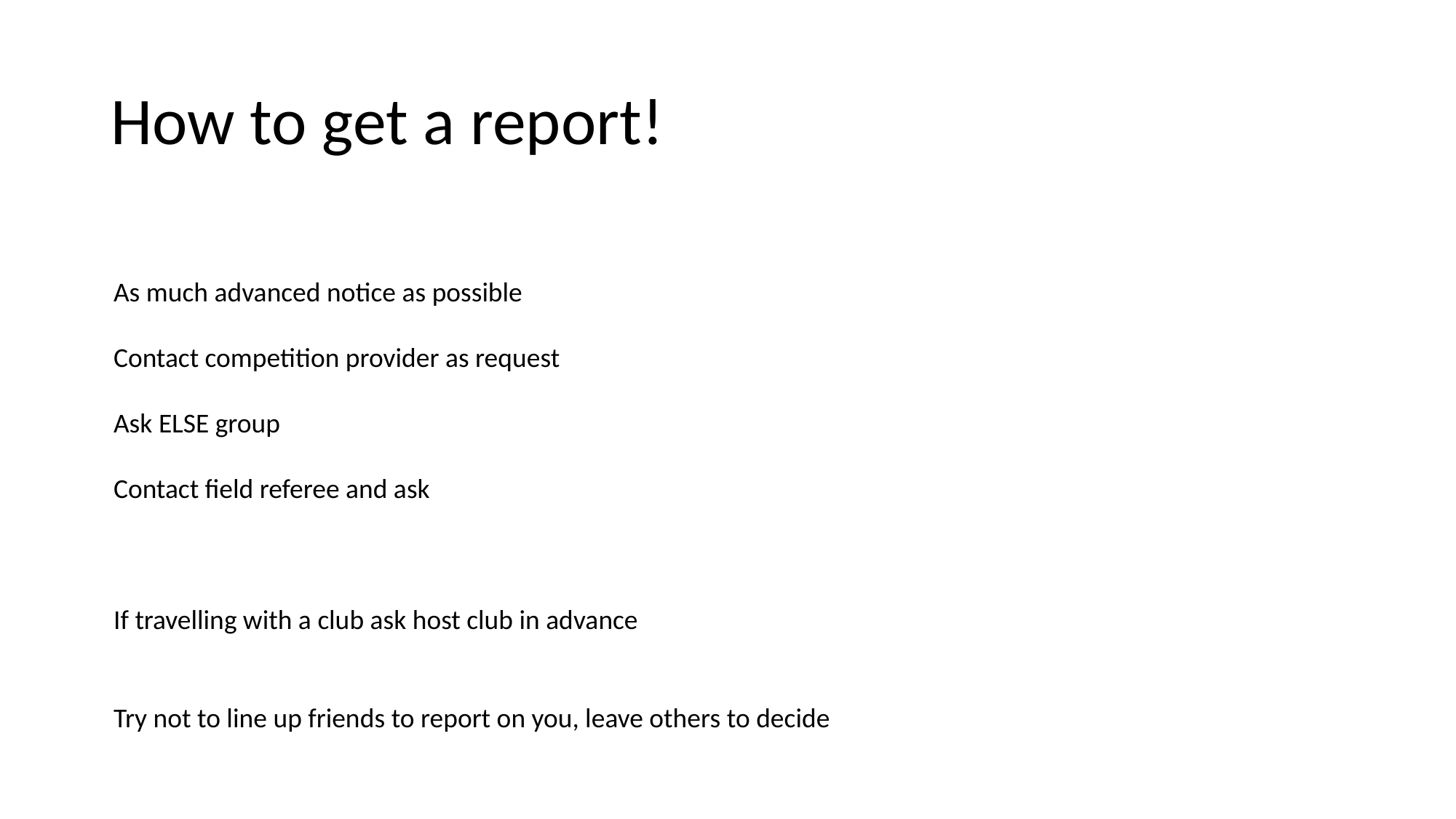

# How to get a report!
As much advanced notice as possible

Contact competition provider as request

Ask ELSE group

Contact field referee and ask

If travelling with a club ask host club in advance

Try not to line up friends to report on you, leave others to decide